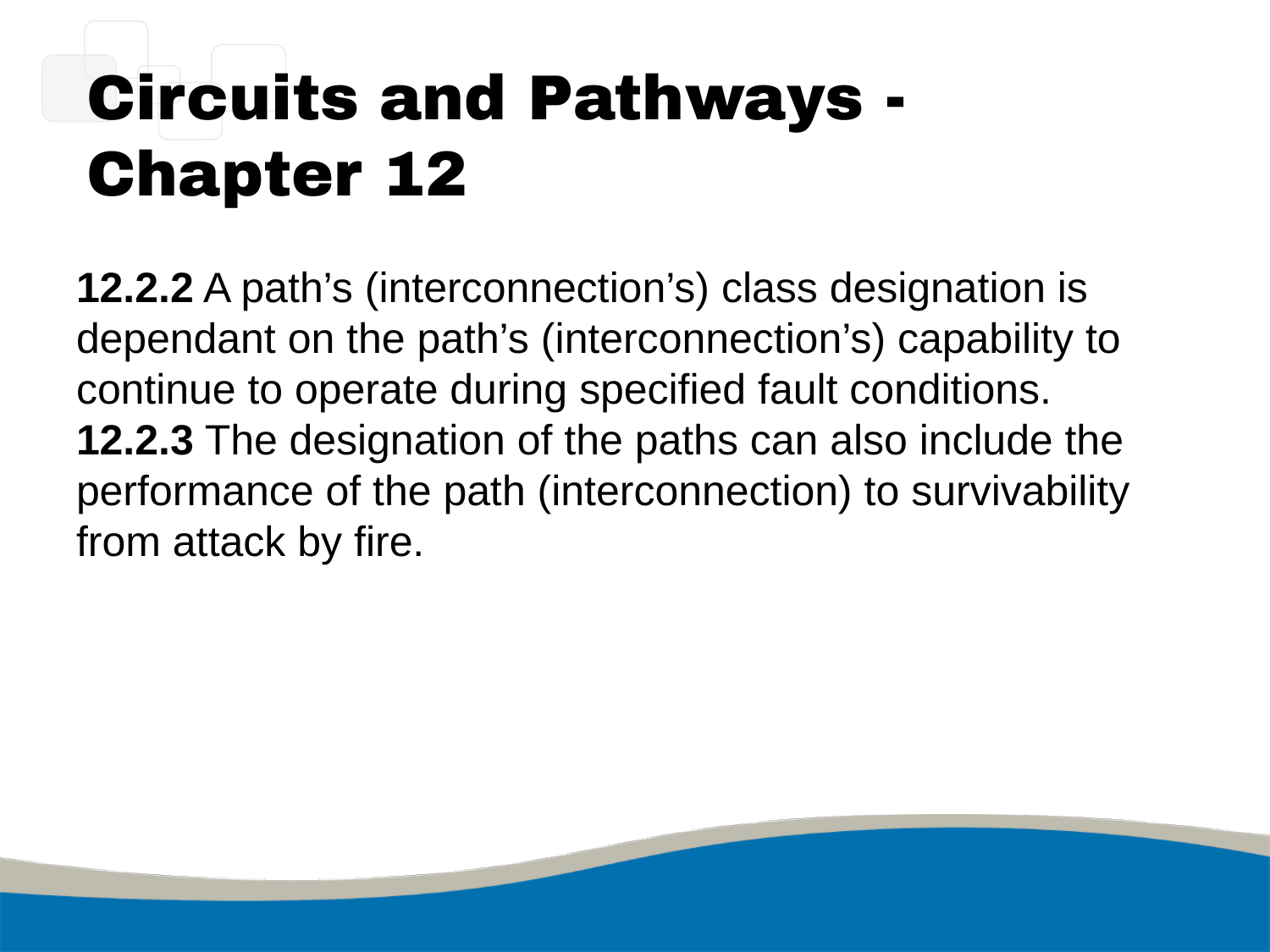

# Circuits and Pathways - Chapter 12
12.2.2 A path’s (interconnection’s) class designation is dependant on the path’s (interconnection’s) capability to continue to operate during specified fault conditions.
12.2.3 The designation of the paths can also include the performance of the path (interconnection) to survivability from attack by fire.